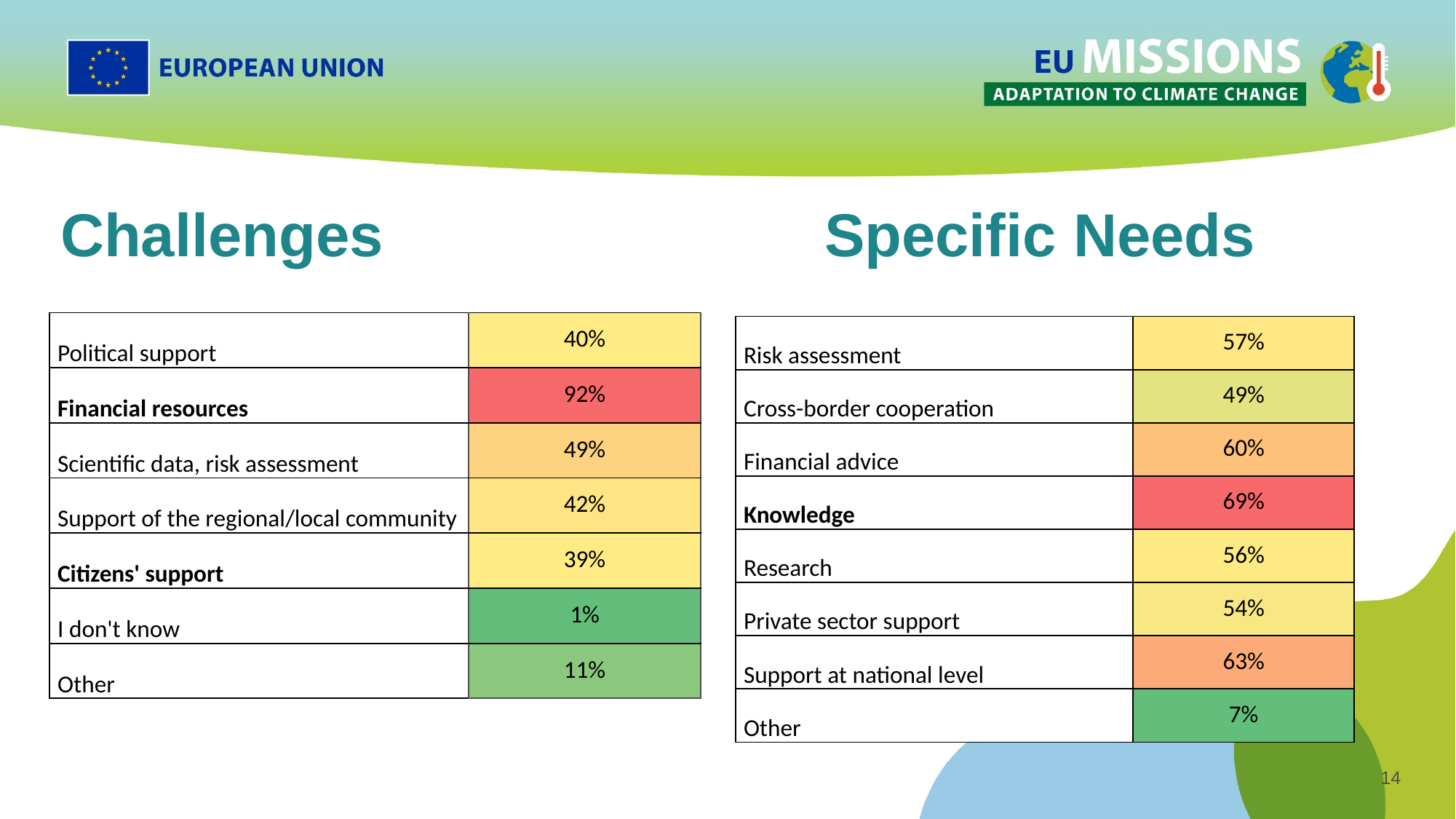

# Challenges					Specific Needs
| Political support | 40% |
| --- | --- |
| Financial resources | 92% |
| Scientific data, risk assessment | 49% |
| Support of the regional/local community | 42% |
| Citizens' support | 39% |
| I don't know | 1% |
| Other | 11% |
| Risk assessment | 57% |
| --- | --- |
| Cross-border cooperation | 49% |
| Financial advice | 60% |
| Knowledge | 69% |
| Research | 56% |
| Private sector support | 54% |
| Support at national level | 63% |
| Other | 7% |